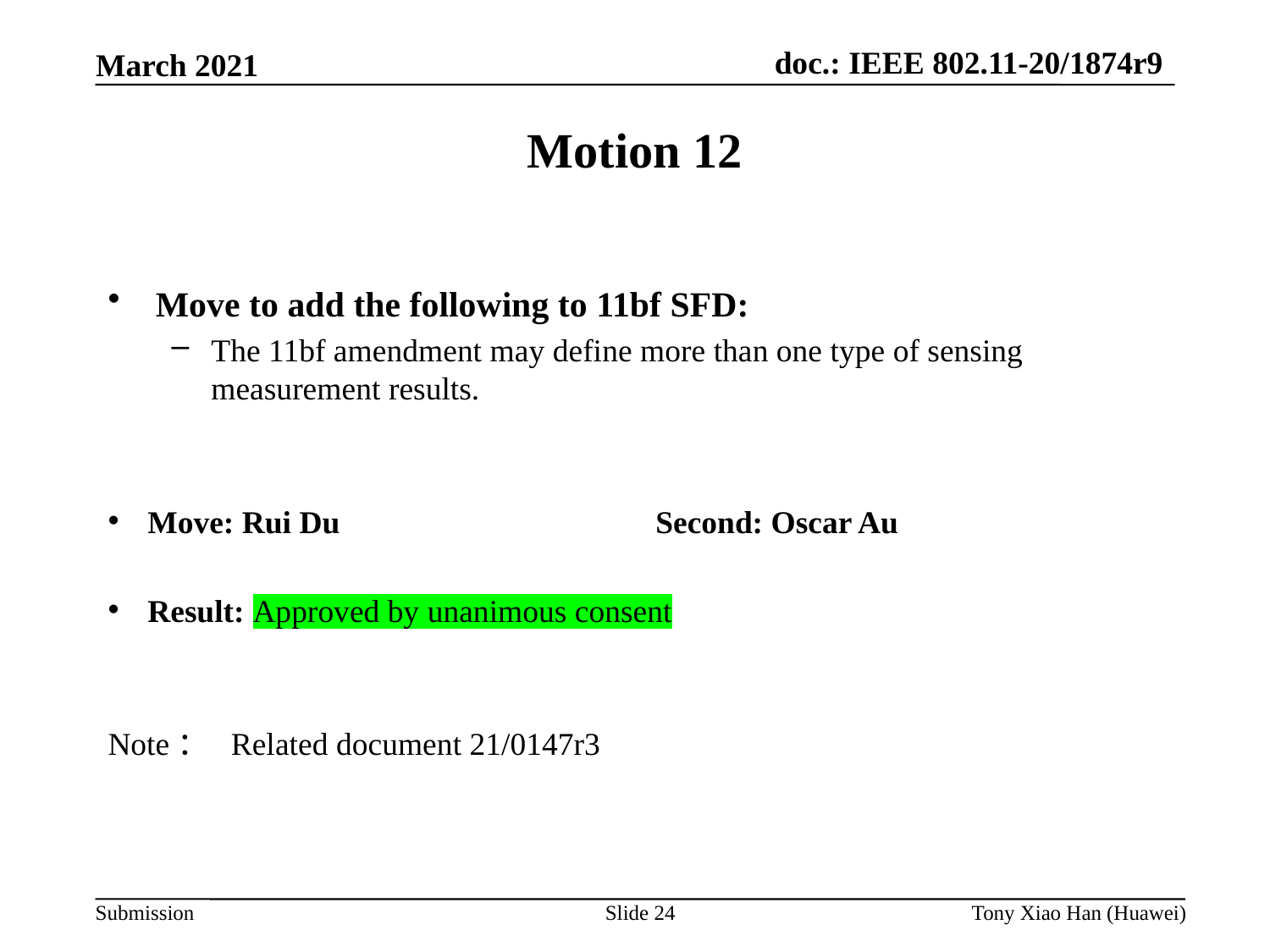

Motion 12
Move to add the following to 11bf SFD:
The 11bf amendment may define more than one type of sensing measurement results.

Move: Rui Du			Second: Oscar Au

Result: Approved by unanimous consent

Note：  Related document 21/0147r3

Slide 24
Tony Xiao Han (Huawei)